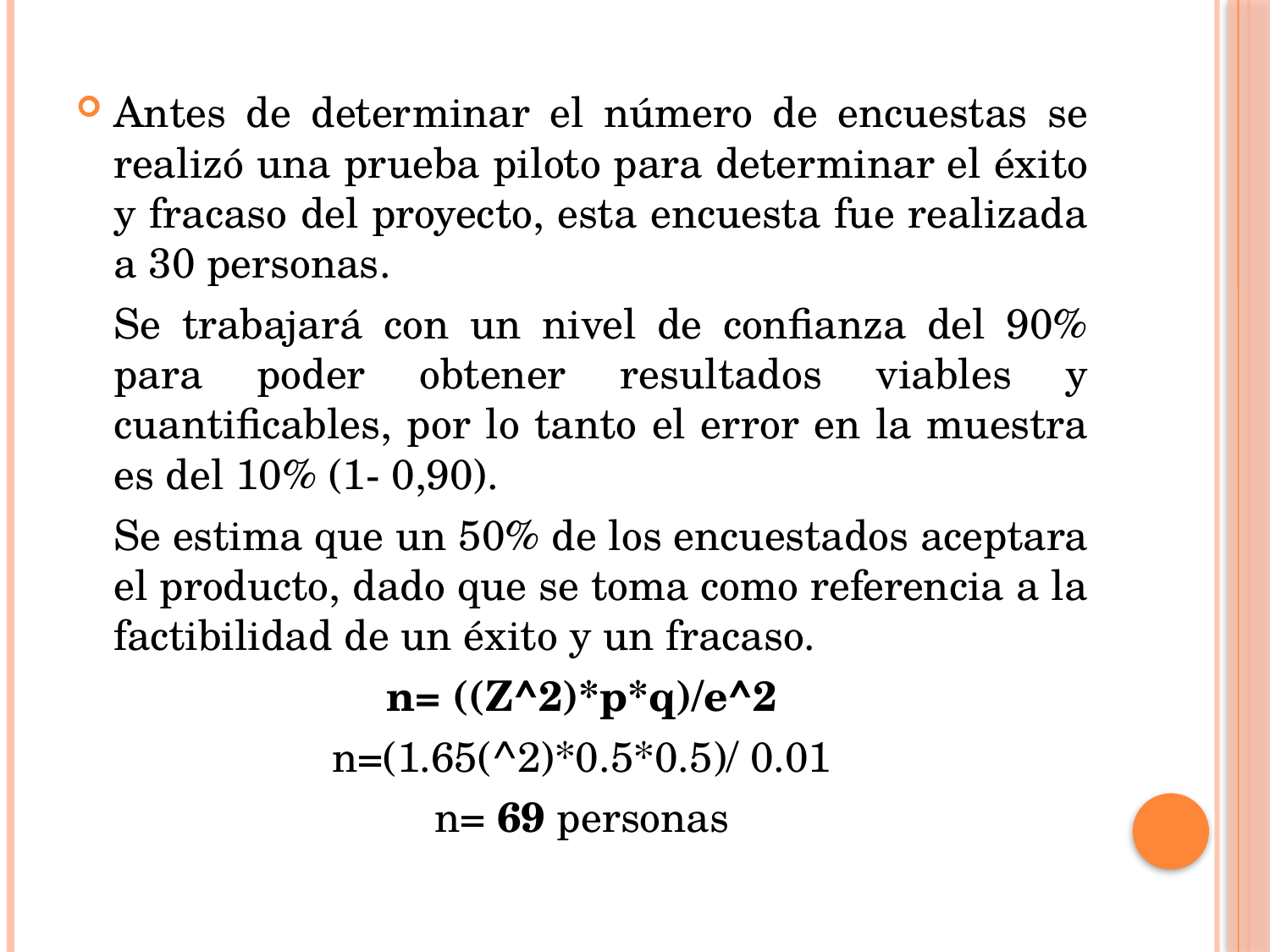

Antes de determinar el número de encuestas se realizó una prueba piloto para determinar el éxito y fracaso del proyecto, esta encuesta fue realizada a 30 personas.
	Se trabajará con un nivel de confianza del 90% para poder obtener resultados viables y cuantificables, por lo tanto el error en la muestra es del 10% (1- 0,90).
	Se estima que un 50% de los encuestados aceptara el producto, dado que se toma como referencia a la factibilidad de un éxito y un fracaso.
n= ((Z^2)*p*q)/e^2
n=(1.65(^2)*0.5*0.5)/ 0.01
n= 69 personas